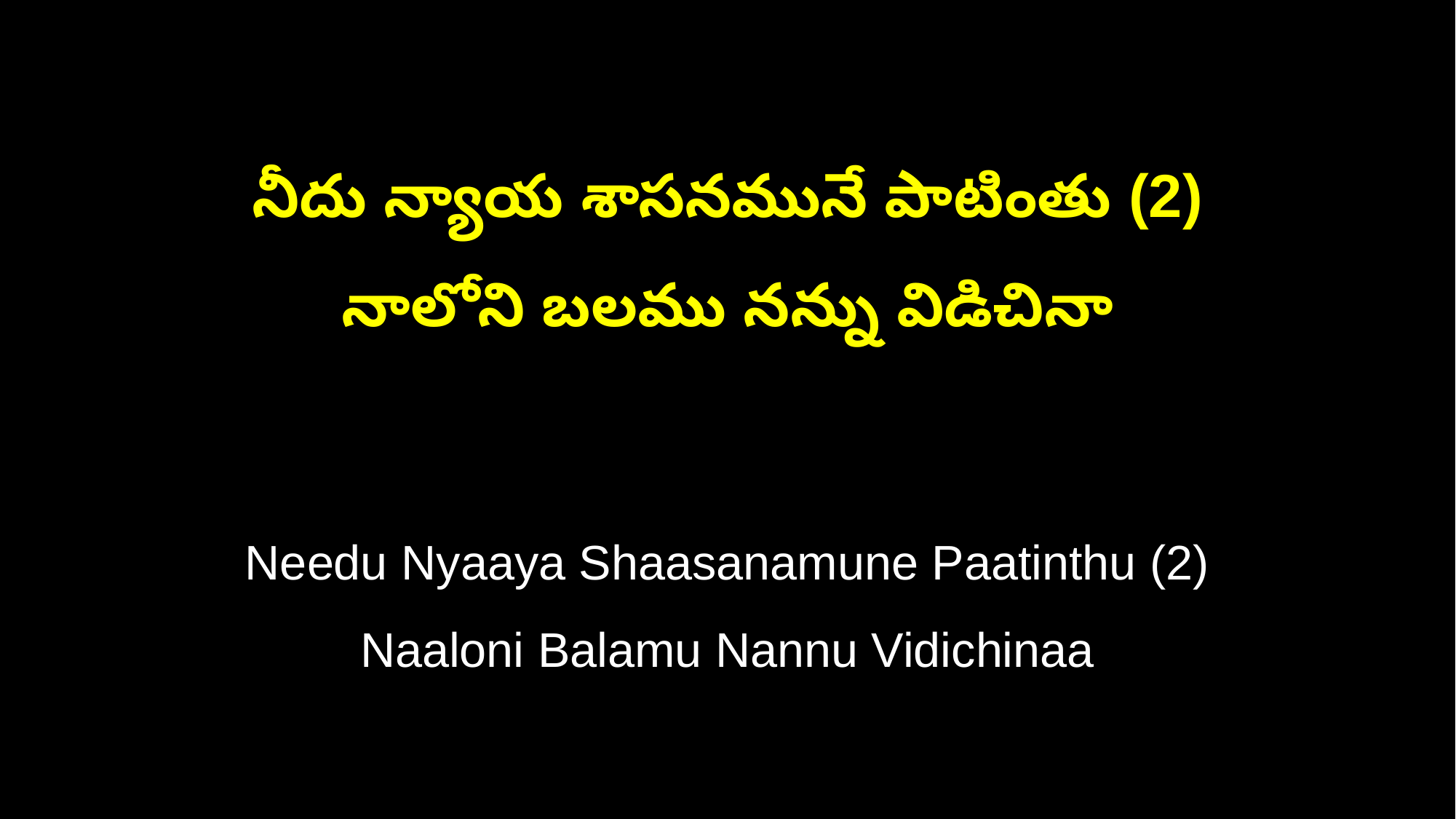

నీదు న్యాయ శాసనమునే పాటింతు (2)
నాలోని బలము నన్ను విడిచినా
Needu Nyaaya Shaasanamune Paatinthu (2)
Naaloni Balamu Nannu Vidichinaa